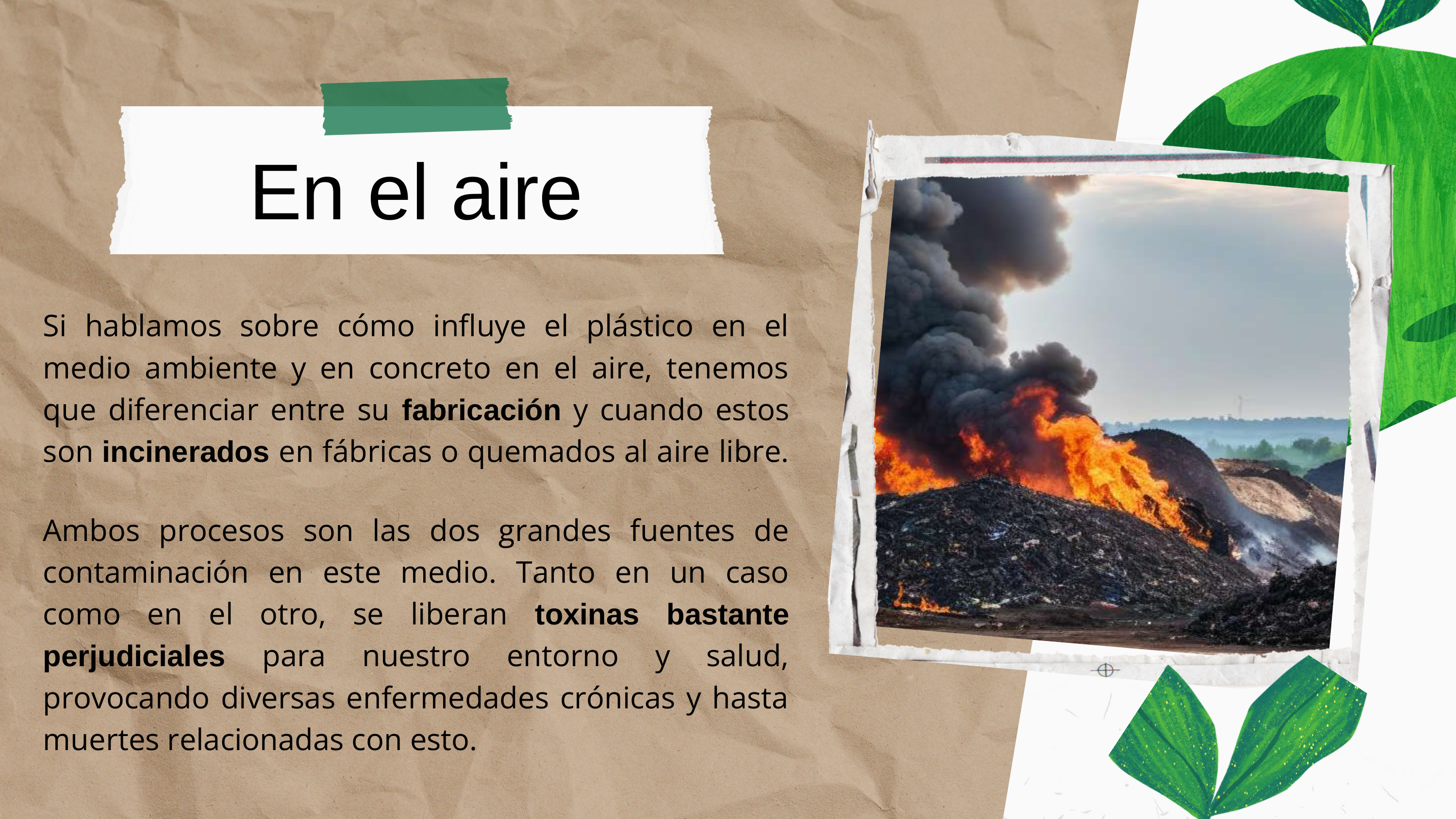

En el aire
Si hablamos sobre cómo influye el plástico en el medio ambiente y en concreto en el aire, tenemos que diferenciar entre su fabricación y cuando estos son incinerados en fábricas o quemados al aire libre.
Ambos procesos son las dos grandes fuentes de contaminación en este medio. Tanto en un caso como en el otro, se liberan toxinas bastante perjudiciales para nuestro entorno y salud, provocando diversas enfermedades crónicas y hasta muertes relacionadas con esto.